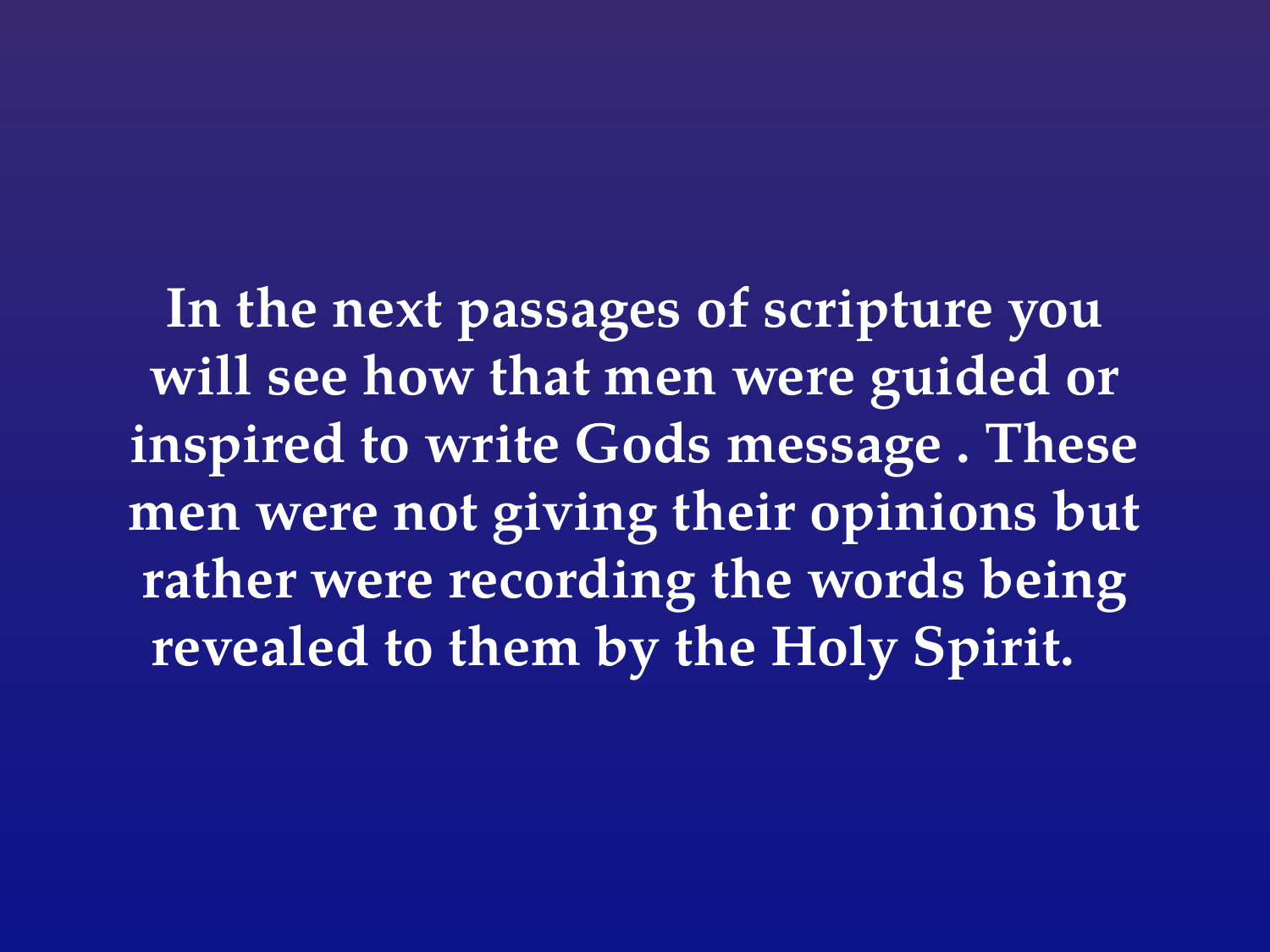

#
In the next passages of scripture you will see how that men were guided or inspired to write Gods message . These men were not giving their opinions but rather were recording the words being revealed to them by the Holy Spirit.